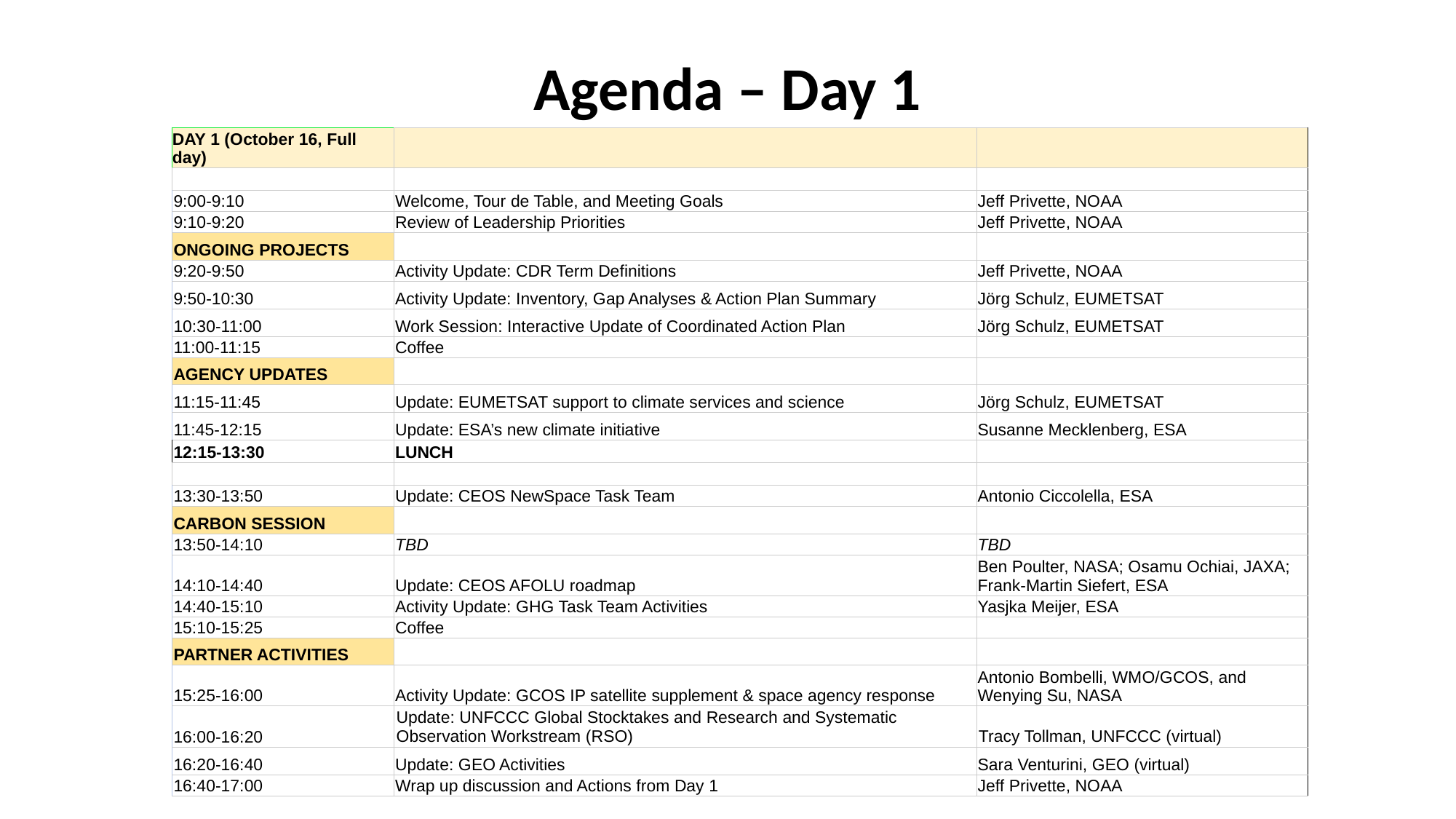

# Agenda – Day 1
| DAY 1 (October 16, Full day) |  |  |
| --- | --- | --- |
|  |  |  |
| 9:00-9:10 | Welcome, Tour de Table, and Meeting Goals | Jeff Privette, NOAA |
| 9:10-9:20 | Review of Leadership Priorities | Jeff Privette, NOAA |
| ONGOING PROJECTS |  |  |
| 9:20-9:50 | Activity Update: CDR Term Definitions | Jeff Privette, NOAA |
| 9:50-10:30 | Activity Update: Inventory, Gap Analyses & Action Plan Summary | Jörg Schulz, EUMETSAT |
| 10:30-11:00 | Work Session: Interactive Update of Coordinated Action Plan | Jörg Schulz, EUMETSAT |
| 11:00-11:15 | Coffee |  |
| AGENCY UPDATES |  |  |
| 11:15-11:45 | Update: EUMETSAT support to climate services and science | Jörg Schulz, EUMETSAT |
| 11:45-12:15 | Update: ESA’s new climate initiative | Susanne Mecklenberg, ESA |
| 12:15-13:30 | LUNCH |  |
|  |  |  |
| 13:30-13:50 | Update: CEOS NewSpace Task Team | Antonio Ciccolella, ESA |
| CARBON SESSION |  |  |
| 13:50-14:10 | TBD | TBD |
| 14:10-14:40 | Update: CEOS AFOLU roadmap | Ben Poulter, NASA; Osamu Ochiai, JAXA; Frank-Martin Siefert, ESA |
| 14:40-15:10 | Activity Update: GHG Task Team Activities | Yasjka Meijer, ESA |
| 15:10-15:25 | Coffee |  |
| PARTNER ACTIVITIES |  |  |
| 15:25-16:00 | Activity Update: GCOS IP satellite supplement & space agency response | Antonio Bombelli, WMO/GCOS, and Wenying Su, NASA |
| 16:00-16:20 | Update: UNFCCC Global Stocktakes and Research and Systematic Observation Workstream (RSO) | Tracy Tollman, UNFCCC (virtual) |
| 16:20-16:40 | Update: GEO Activities | Sara Venturini, GEO (virtual) |
| 16:40-17:00 | Wrap up discussion and Actions from Day 1 | Jeff Privette, NOAA |